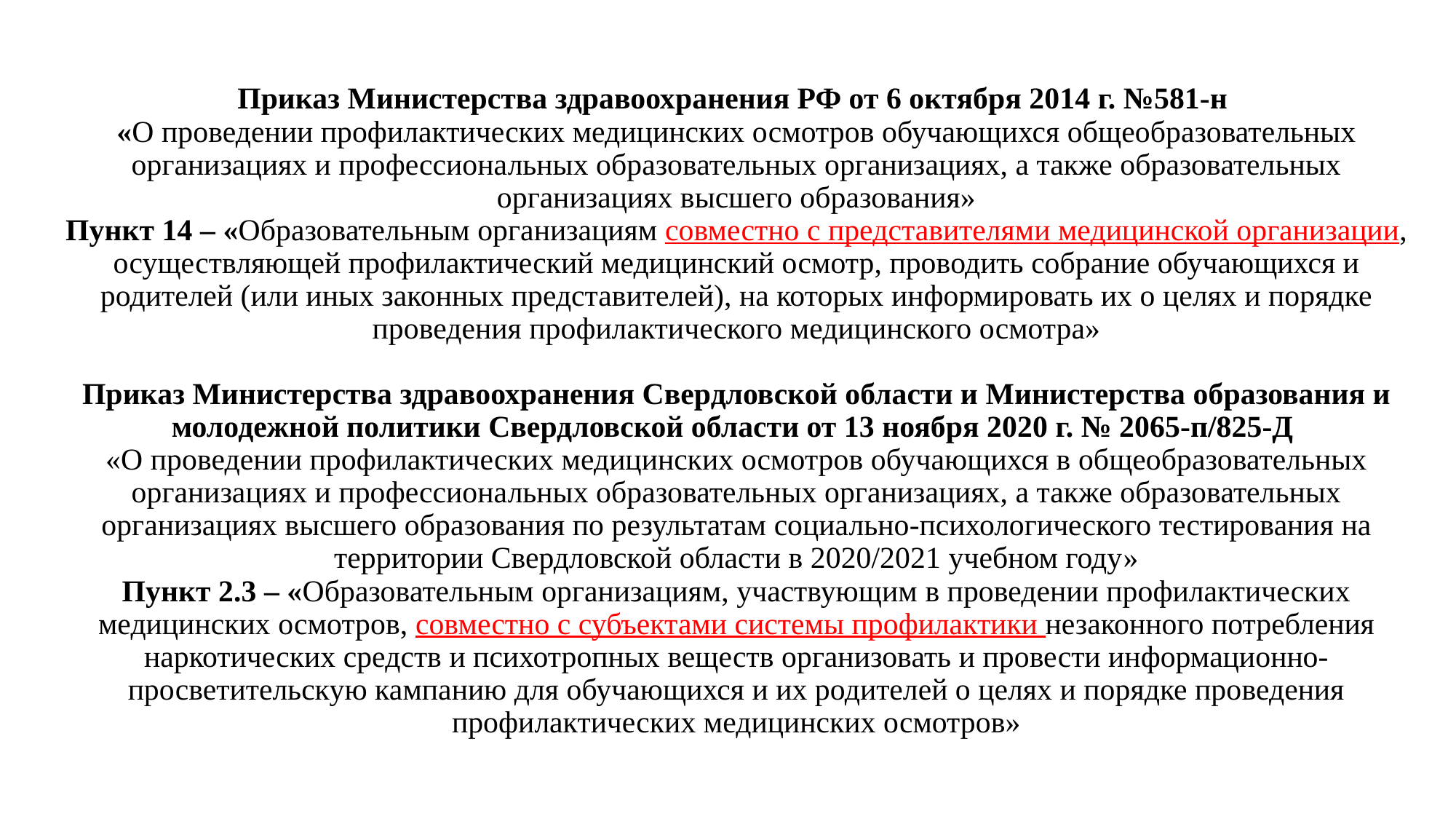

Приказ Министерства здравоохранения РФ от 6 октября 2014 г. №581-н
«О проведении профилактических медицинских осмотров обучающихся общеобразовательных организациях и профессиональных образовательных организациях, а также образовательных организациях высшего образования»
Пункт 14 – «Образовательным организациям совместно с представителями медицинской организации, осуществляющей профилактический медицинский осмотр, проводить собрание обучающихся и родителей (или иных законных представителей), на которых информировать их о целях и порядке проведения профилактического медицинского осмотра»
Приказ Министерства здравоохранения Свердловской области и Министерства образования и молодежной политики Свердловской области от 13 ноября 2020 г. № 2065-п/825-Д
«О проведении профилактических медицинских осмотров обучающихся в общеобразовательных организациях и профессиональных образовательных организациях, а также образовательных организациях высшего образования по результатам социально-психологического тестирования на территории Свердловской области в 2020/2021 учебном году»
Пункт 2.3 – «Образовательным организациям, участвующим в проведении профилактических медицинских осмотров, совместно с субъектами системы профилактики незаконного потребления наркотических средств и психотропных веществ организовать и провести информационно-просветительскую кампанию для обучающихся и их родителей о целях и порядке проведения профилактических медицинских осмотров»